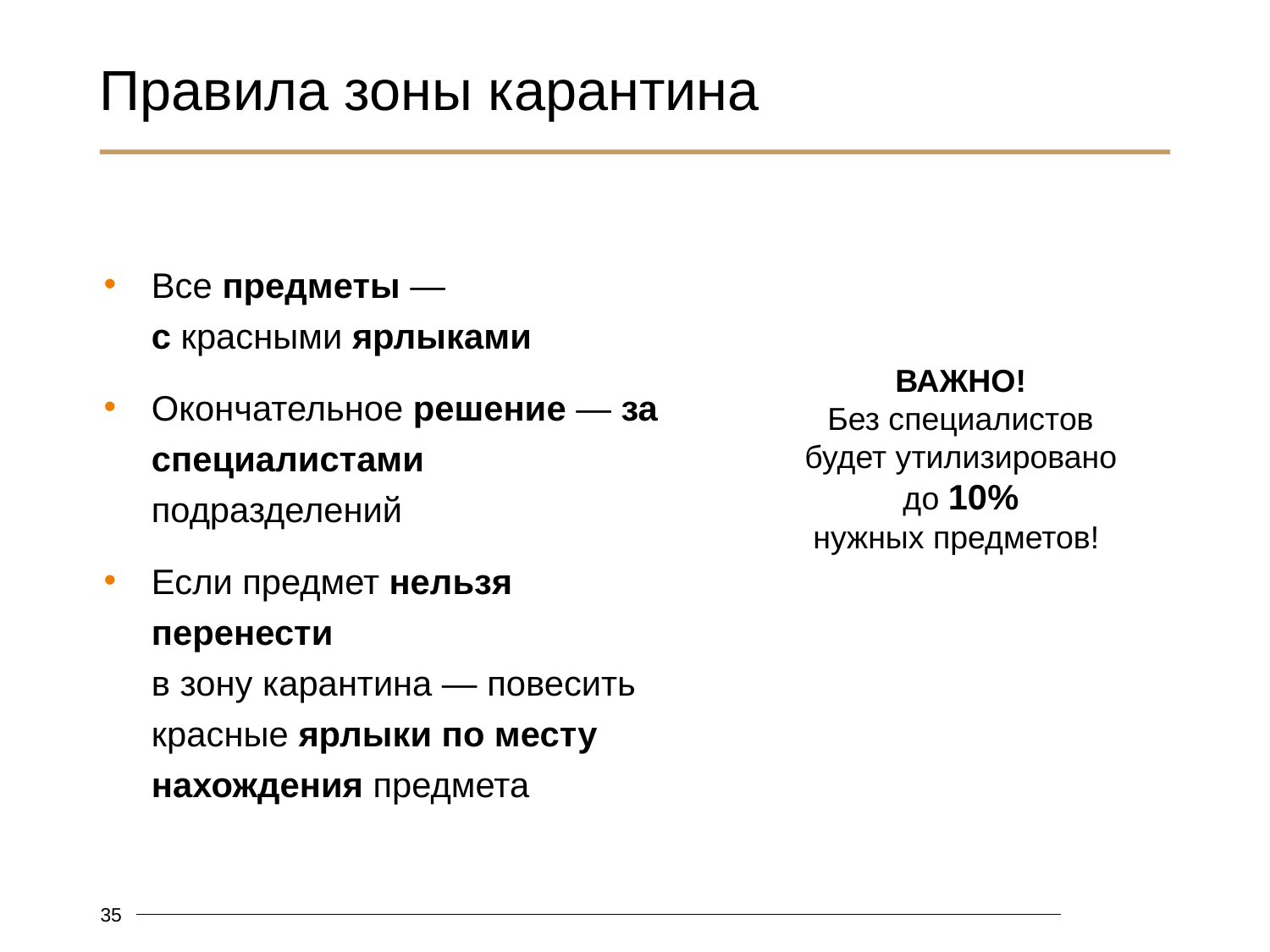

# Правила зоны карантина
Все предметы —
с красными ярлыками
Окончательное решение — за специалистами подразделений
Если предмет нельзя перенести
в зону карантина — повесить красные ярлыки по месту нахождения предмета
ВАЖНО!
Без специалистов будет утилизировано до 10%
нужных предметов!

35